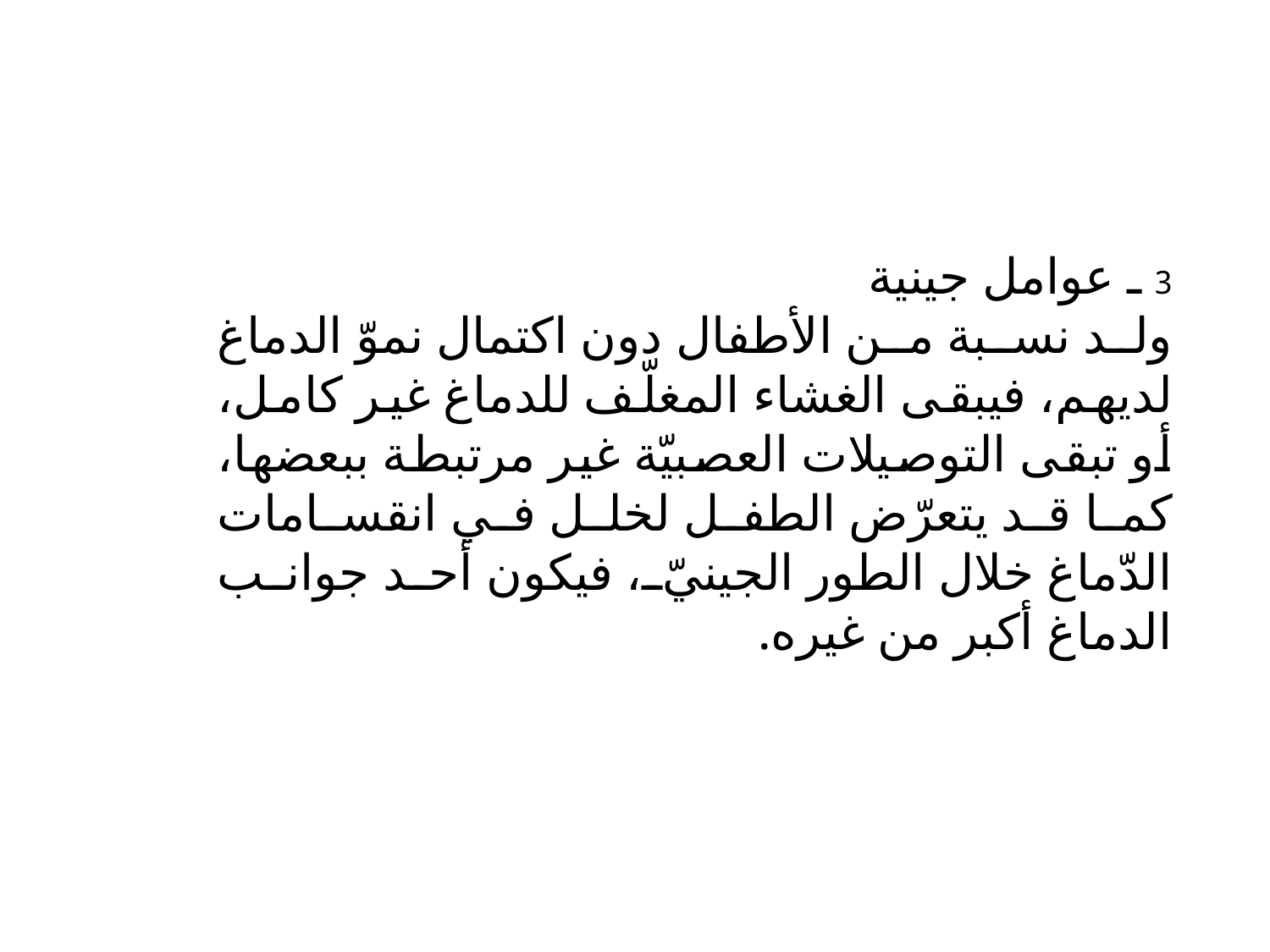

3 ـ عوامل جينية
ولد نسبة من الأطفال دون اكتمال نموّ الدماغ لديهم، فيبقى الغشاء المغلّف للدماغ غير كامل، أو تبقى التوصيلات العصبيّة غير مرتبطة ببعضها، كما قد يتعرّض الطفل لخلل في انقسامات الدّماغ خلال الطور الجينيّ، فيكون أحد جوانب الدماغ أكبر من غيره.